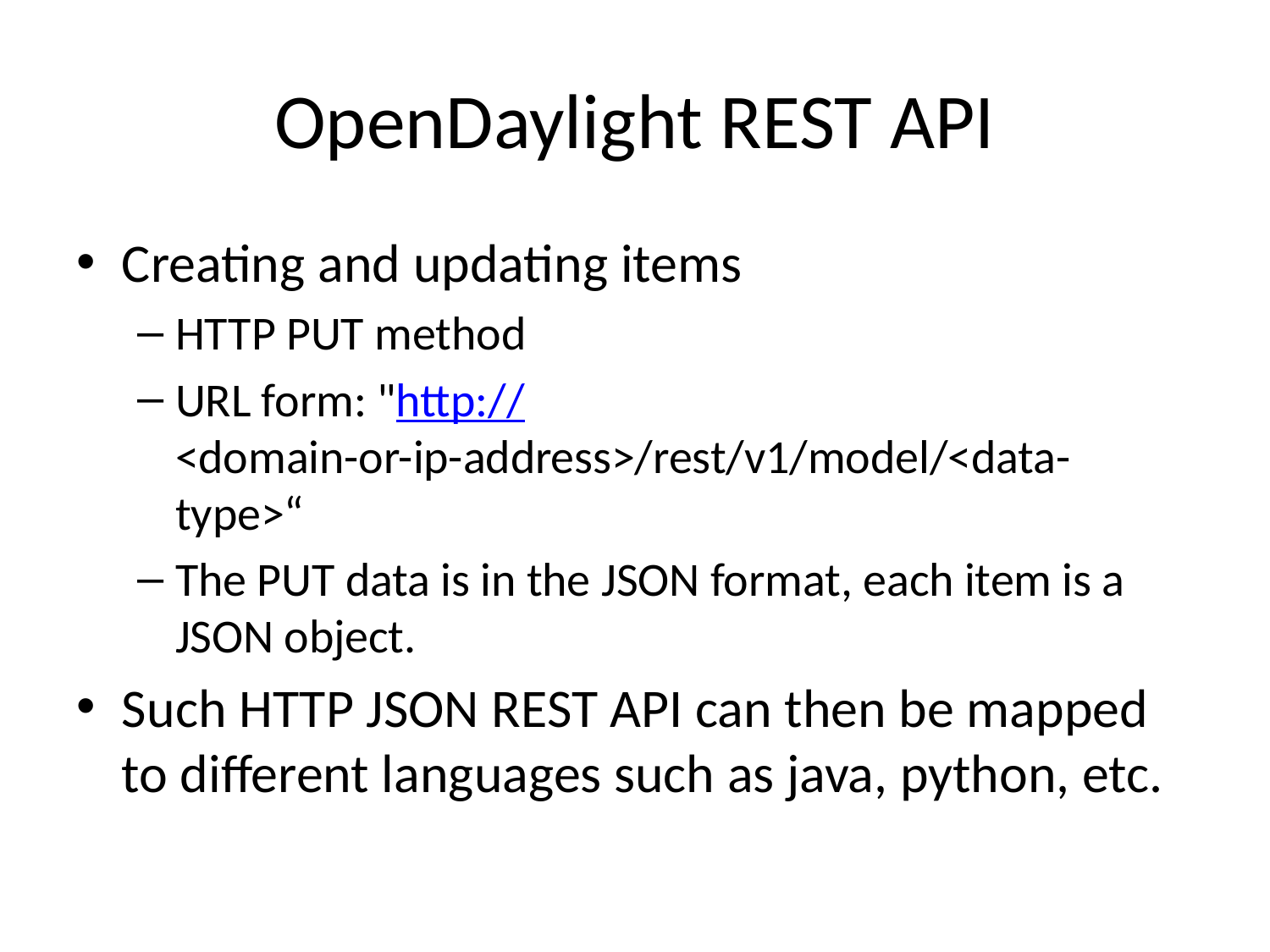

# OpenDaylight REST API
Creating and updating items
HTTP PUT method
URL form: "http://<domain-or-ip-address>/rest/v1/model/<data-type>“
The PUT data is in the JSON format, each item is a JSON object.
Such HTTP JSON REST API can then be mapped to different languages such as java, python, etc.